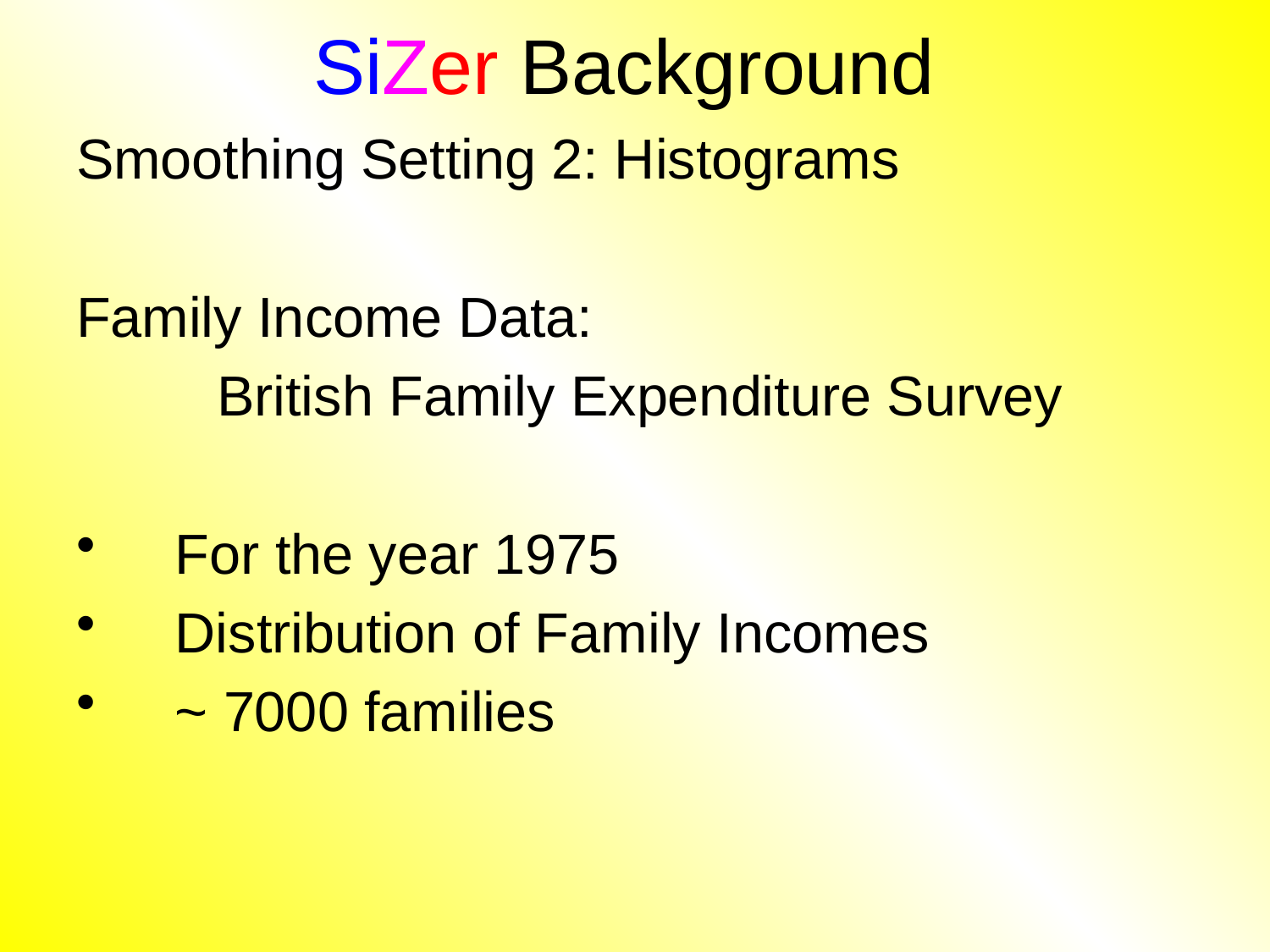

# SiZer Background
Smoothing Setting 2: Histograms

Family Income Data:
British Family Expenditure Survey

For the year 1975
Distribution of Family Incomes
~ 7000 families